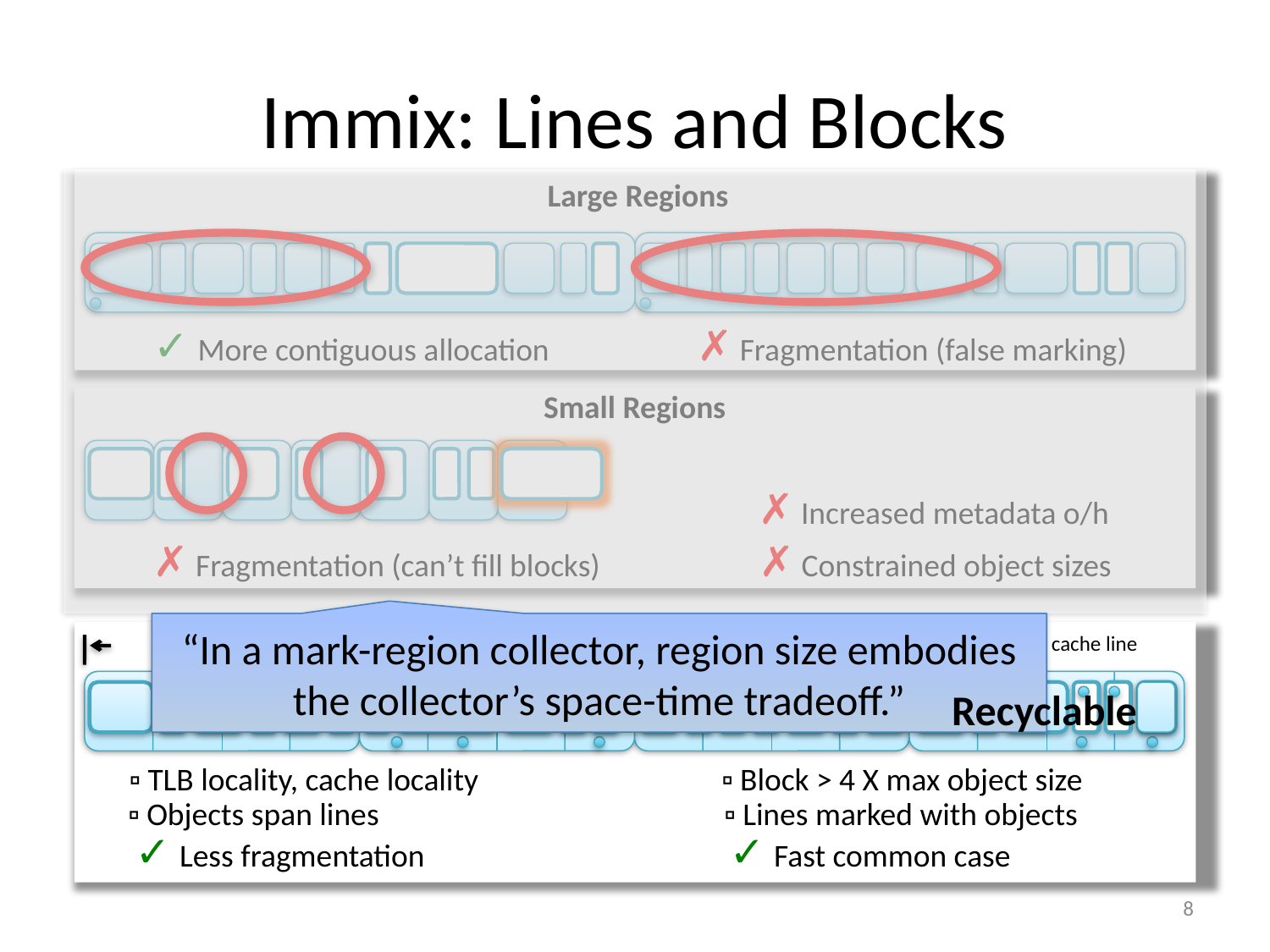

# Immix: Lines and Blocks

Large Regions

✗ Fragmentation (false marking)
✓ More contiguous allocation
Small Regions

✗ Fragmentation (can’t fill blocks)

✗ Increased metadata o/h
✗ Constrained object sizes
Lines & Blocks

“In a mark-region collector, region size embodies the collector’s space-time tradeoff.”
N pages
approx 1 cache line

Free
Recyclable
Free
Recyclable

▫ TLB locality, cache locality
▫ Block > 4 X max object size
▫ Objects span lines
▫ Lines marked with objects
✓ Less fragmentation
✓ Fast common case
8